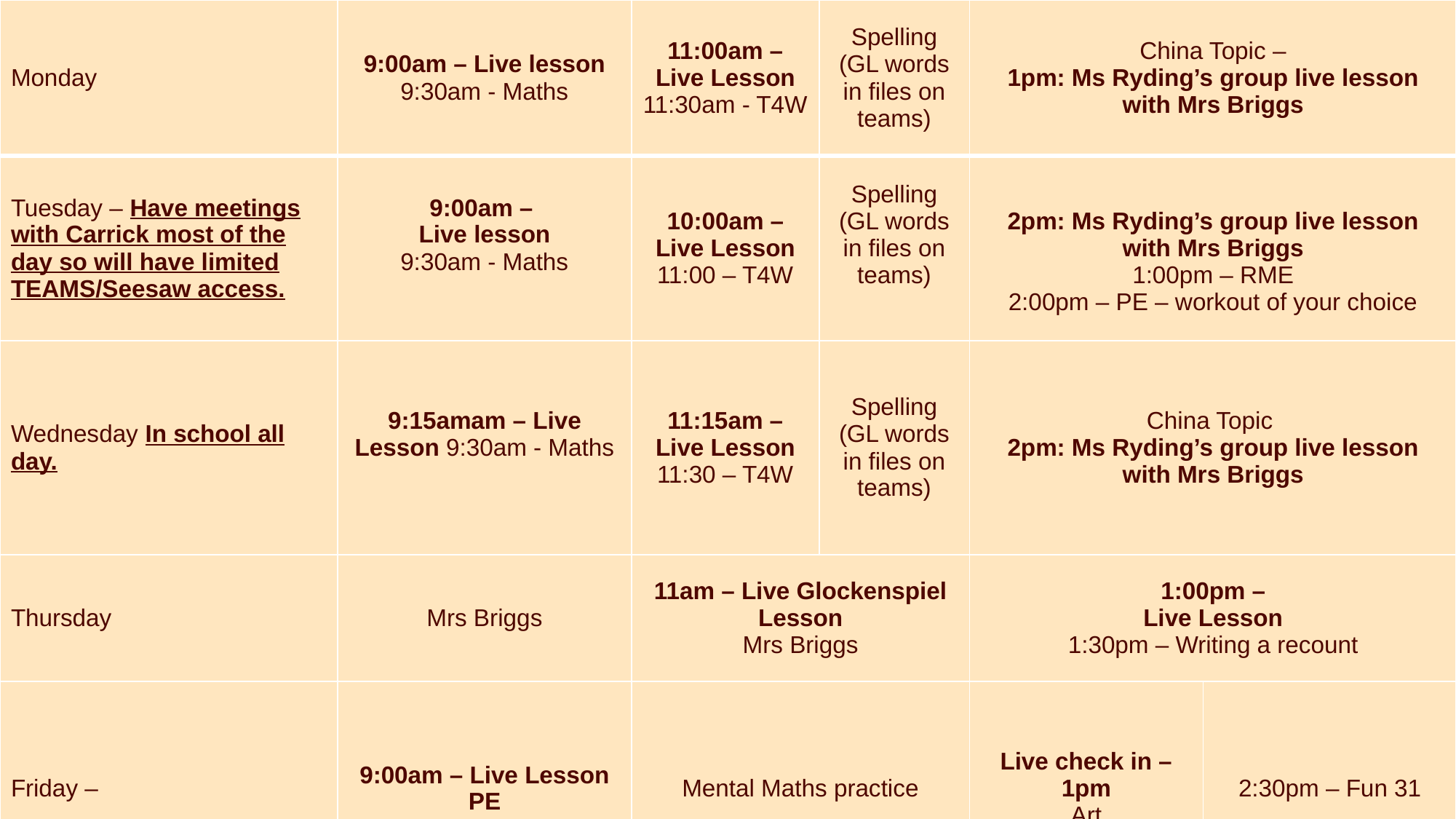

| Monday | 9:00am – Live lesson 9:30am - Maths | 11:00am – Live Lesson 11:30am - T4W | Spelling (GL words in files on teams) | China Topic – 1pm: Ms Ryding’s group live lesson with Mrs Briggs |  |
| --- | --- | --- | --- | --- | --- |
| Tuesday – Have meetings with Carrick most of the day so will have limited TEAMS/Seesaw access. | 9:00am – Live lesson 9:30am - Maths | 10:00am – Live Lesson 11:00 – T4W | Spelling (GL words in files on teams) | 2pm: Ms Ryding’s group live lesson with Mrs Briggs 1:00pm – RME 2:00pm – PE – workout of your choice |  |
| Wednesday In school all day. | 9:15amam – Live Lesson 9:30am - Maths | 11:15am – Live Lesson 11:30 – T4W | Spelling (GL words in files on teams) | China Topic 2pm: Ms Ryding’s group live lesson with Mrs Briggs |  |
| Thursday | Mrs Briggs | 11am – Live Glockenspiel Lesson Mrs Briggs |  | 1:00pm – Live Lesson 1:30pm – Writing a recount |  |
| Friday – | 9:00am – Live Lesson PE | Mental Maths practice |  | Live check in – 1pm Art | 2:30pm – Fun 31 |
# Weekly Timetable